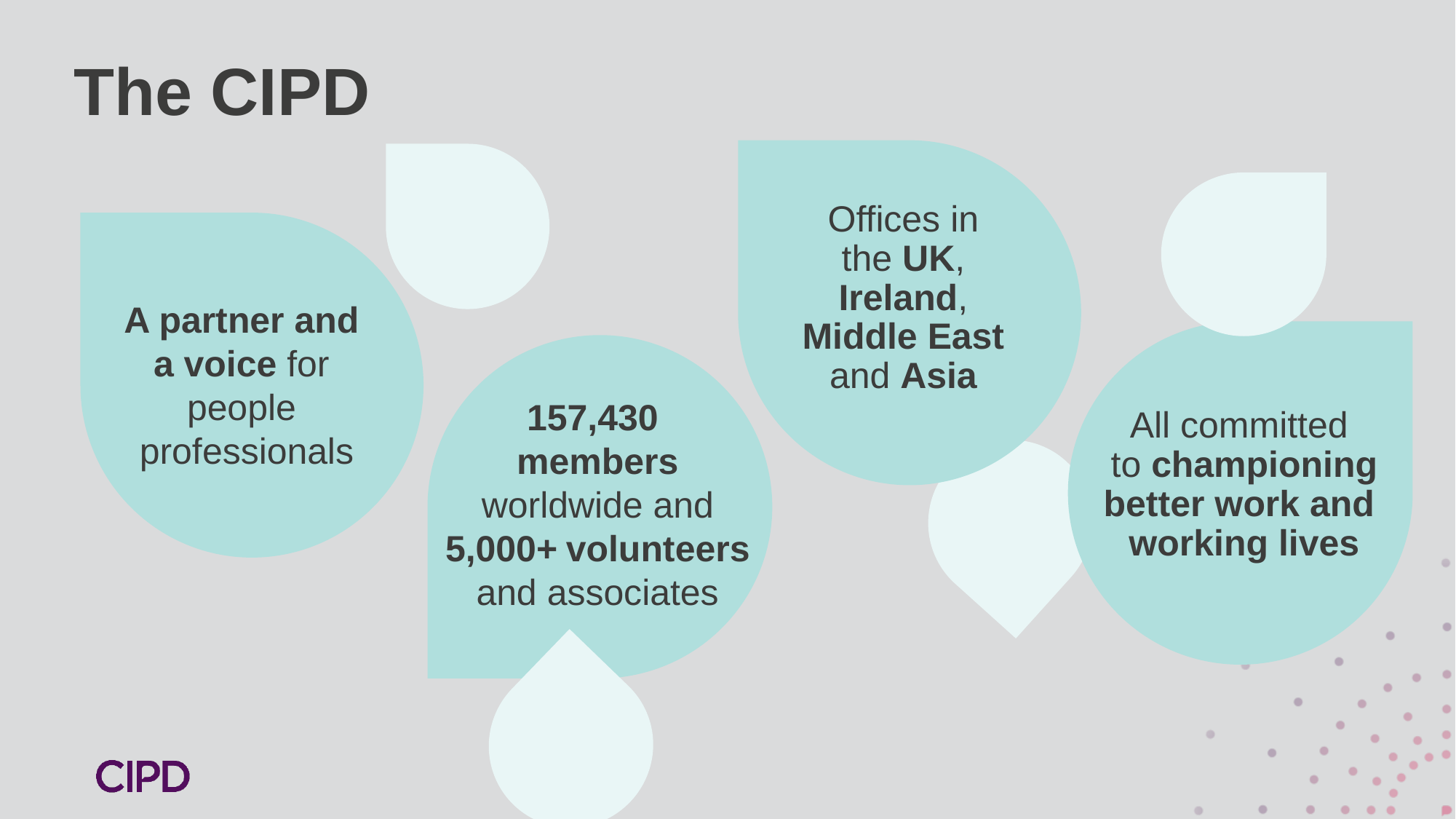

The CIPD

Offices in the UK, Ireland, Middle East and Asia

A partner and 
a voice for 
people 
professionals

All committed
to championing better work and
working lives

157,430
members worldwide and 5,000+ volunteers and associates